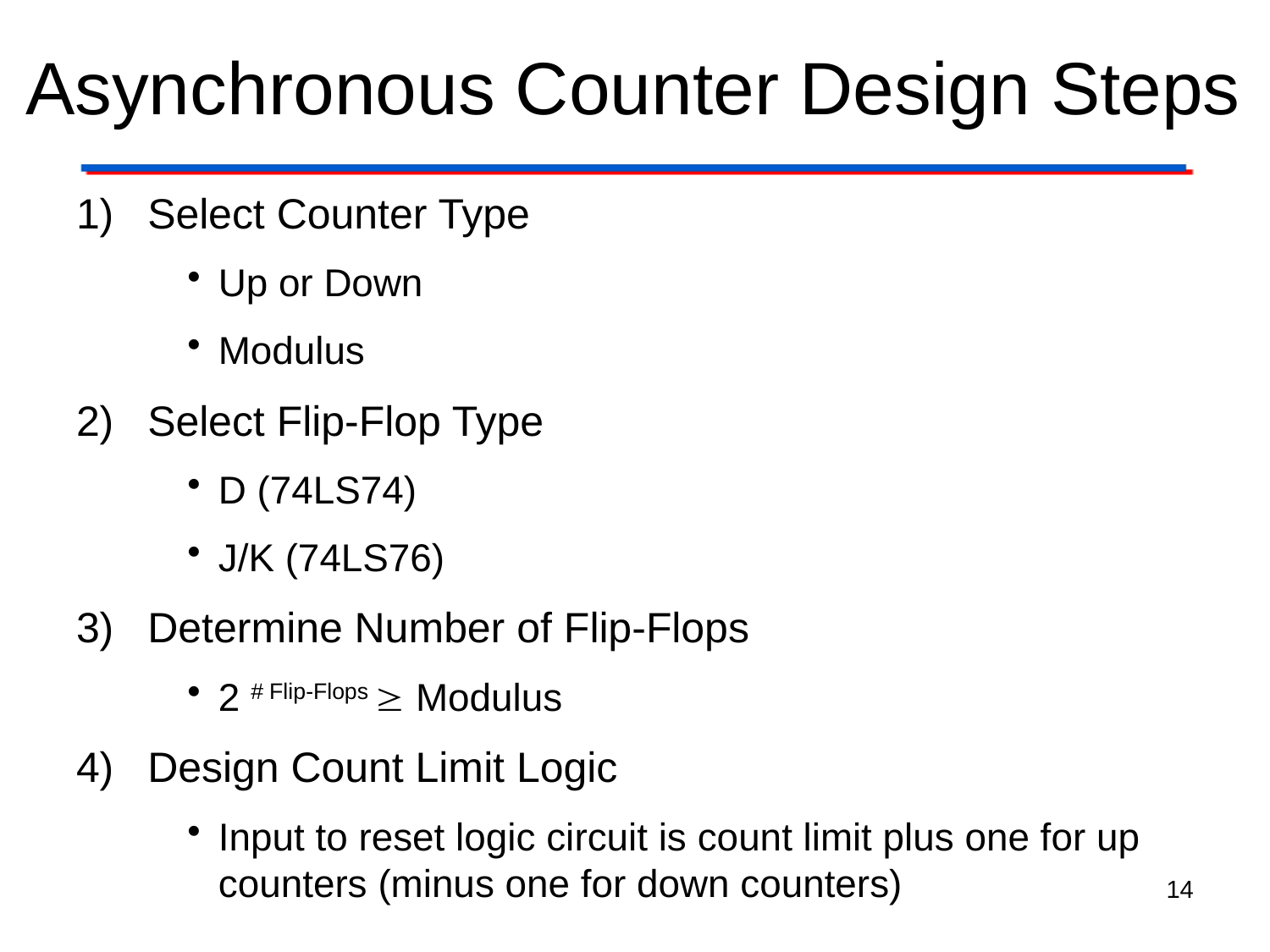

# Asynchronous Counter Design Steps
Select Counter Type
Up or Down
Modulus
Select Flip-Flop Type
D (74LS74)
J/K (74LS76)
Determine Number of Flip-Flops
2 # Flip-Flops ≥ Modulus
Design Count Limit Logic
Input to reset logic circuit is count limit plus one for up counters (minus one for down counters)
14